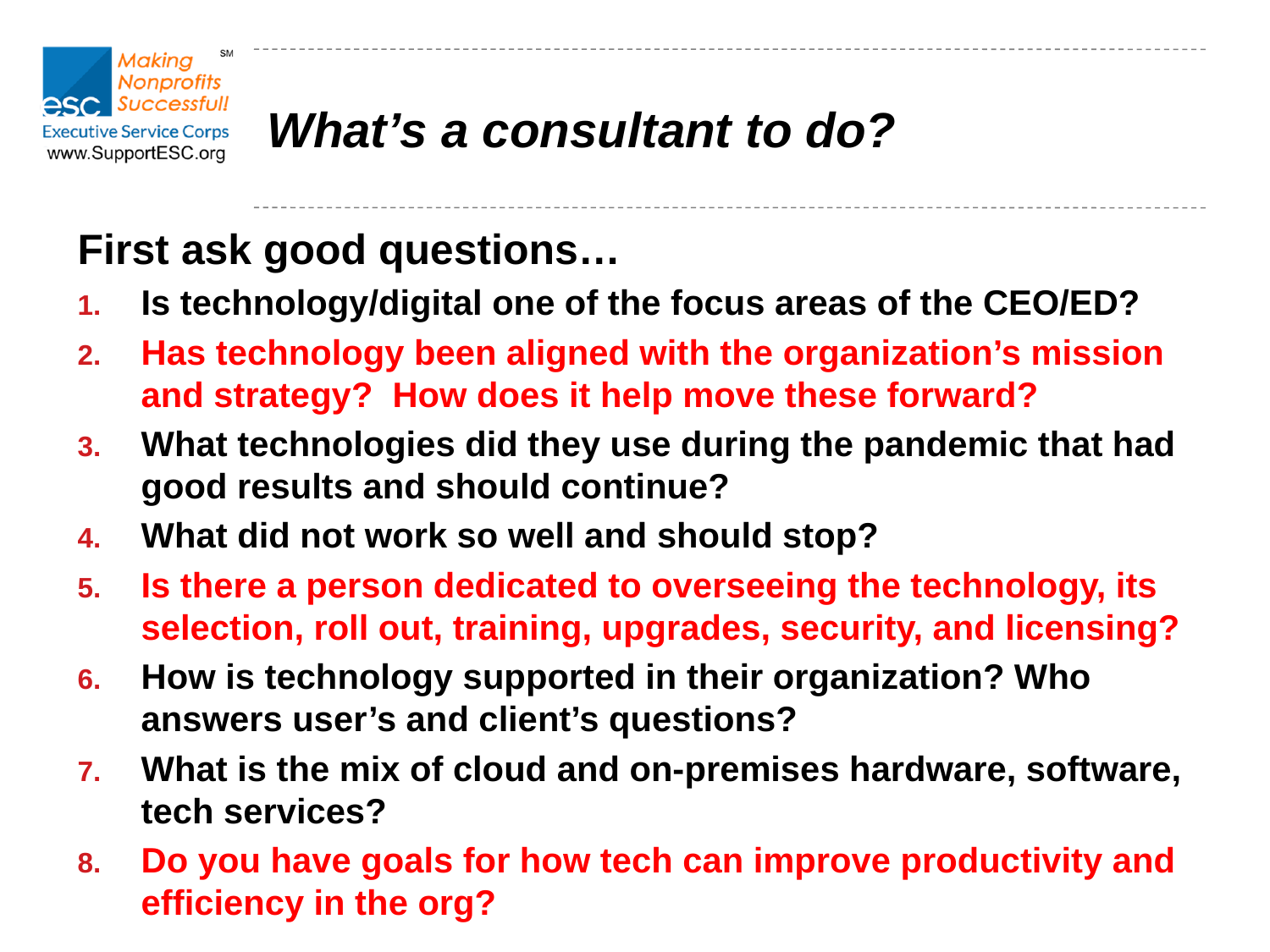

# What’s a consultant to do?
First ask good questions…
Is technology/digital one of the focus areas of the CEO/ED?
Has technology been aligned with the organization’s mission and strategy?  How does it help move these forward?
What technologies did they use during the pandemic that had good results and should continue?
What did not work so well and should stop?
Is there a person dedicated to overseeing the technology, its selection, roll out, training, upgrades, security, and licensing?
How is technology supported in their organization? Who answers user’s and client’s questions?
What is the mix of cloud and on-premises hardware, software, tech services?
Do you have goals for how tech can improve productivity and efficiency in the org?